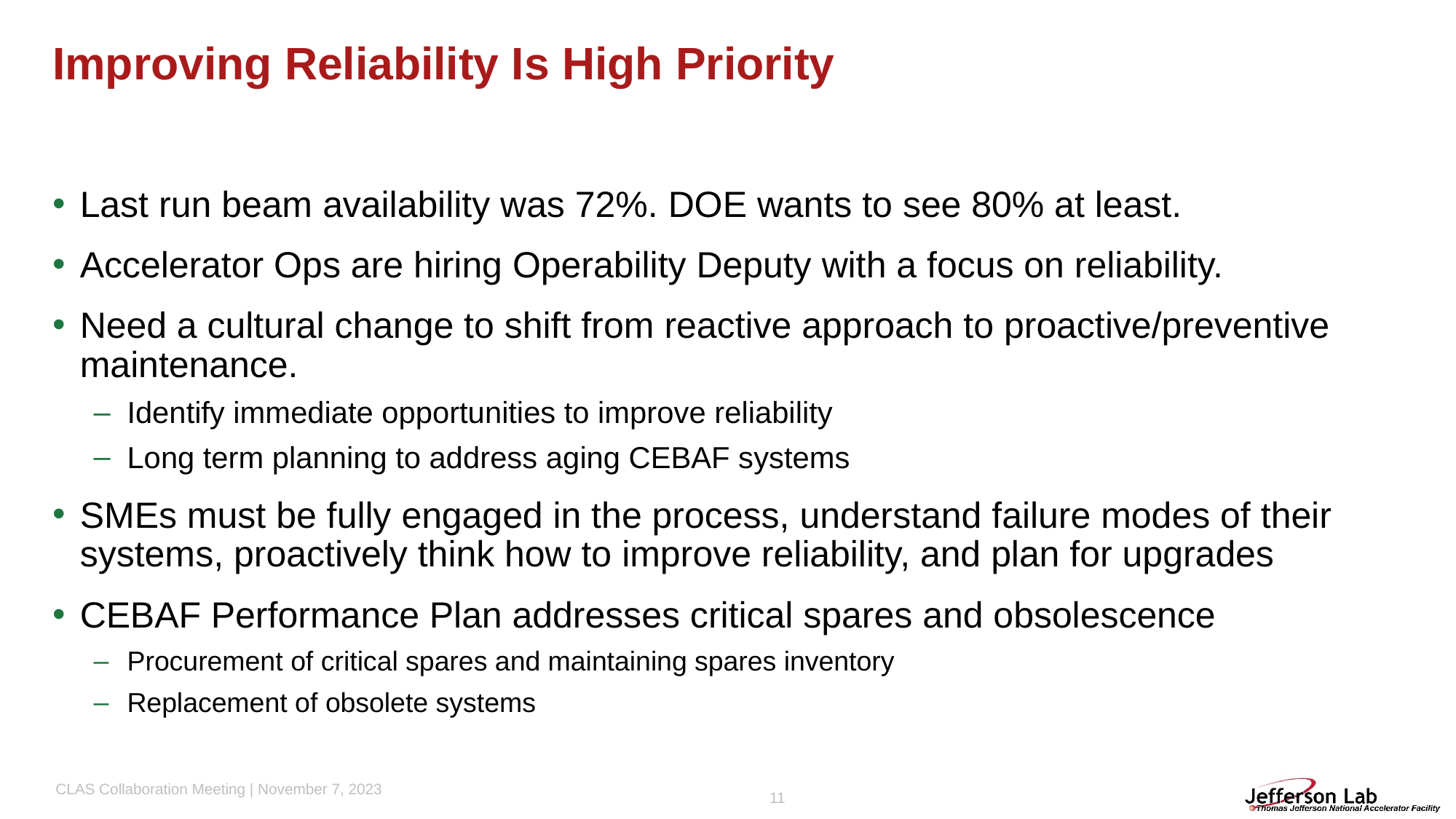

# Improving Reliability Is High Priority
Last run beam availability was 72%. DOE wants to see 80% at least.
Accelerator Ops are hiring Operability Deputy with a focus on reliability.
Need a cultural change to shift from reactive approach to proactive/preventive maintenance.
Identify immediate opportunities to improve reliability
Long term planning to address aging CEBAF systems
SMEs must be fully engaged in the process, understand failure modes of their systems, proactively think how to improve reliability, and plan for upgrades
CEBAF Performance Plan addresses critical spares and obsolescence
Procurement of critical spares and maintaining spares inventory
Replacement of obsolete systems